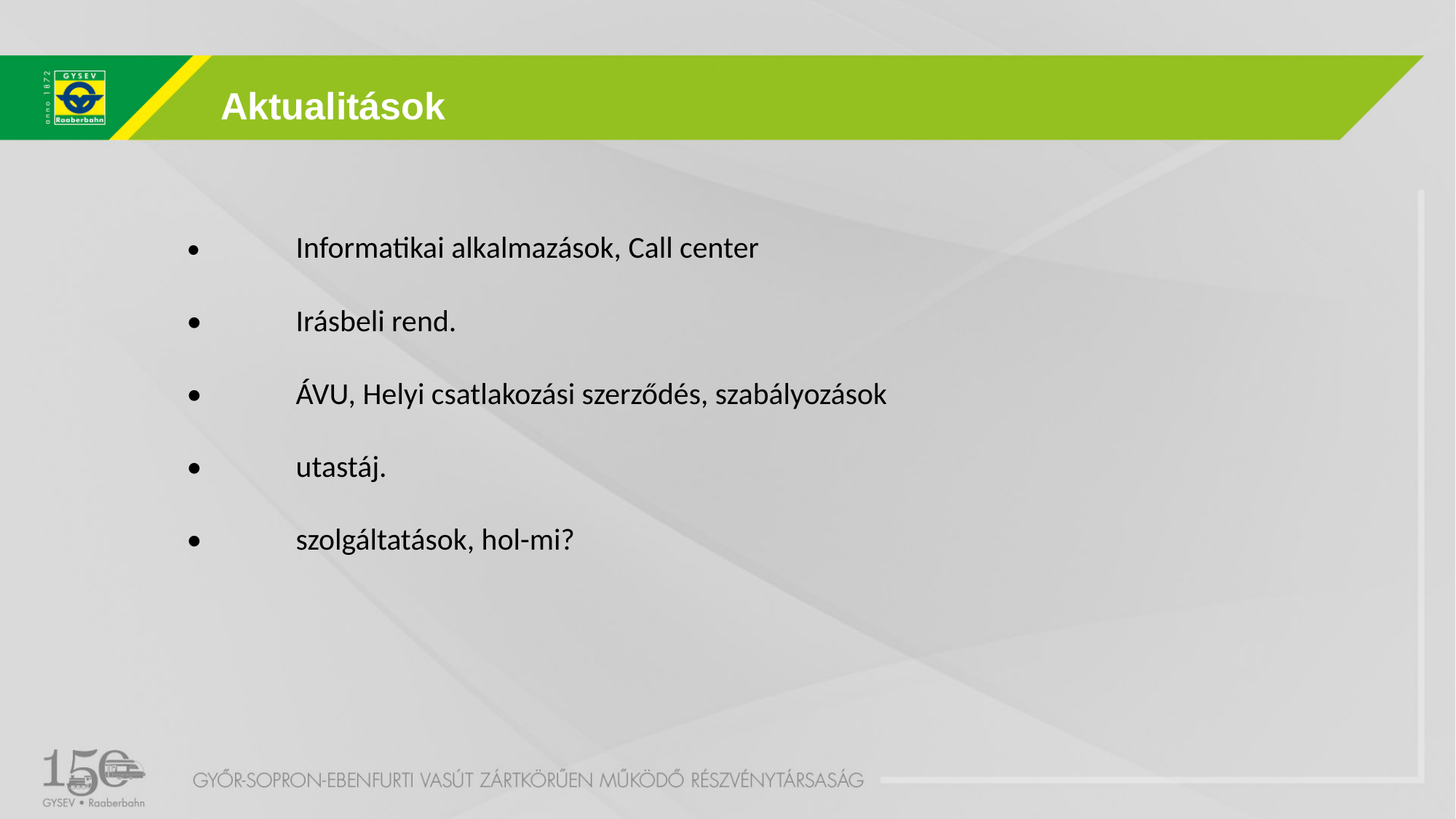

Aktualitások

•	Informatikai alkalmazások, Call center

•	Irásbeli rend.

•	ÁVU, Helyi csatlakozási szerződés, szabályozások

•	utastáj.

•	szolgáltatások, hol-mi?